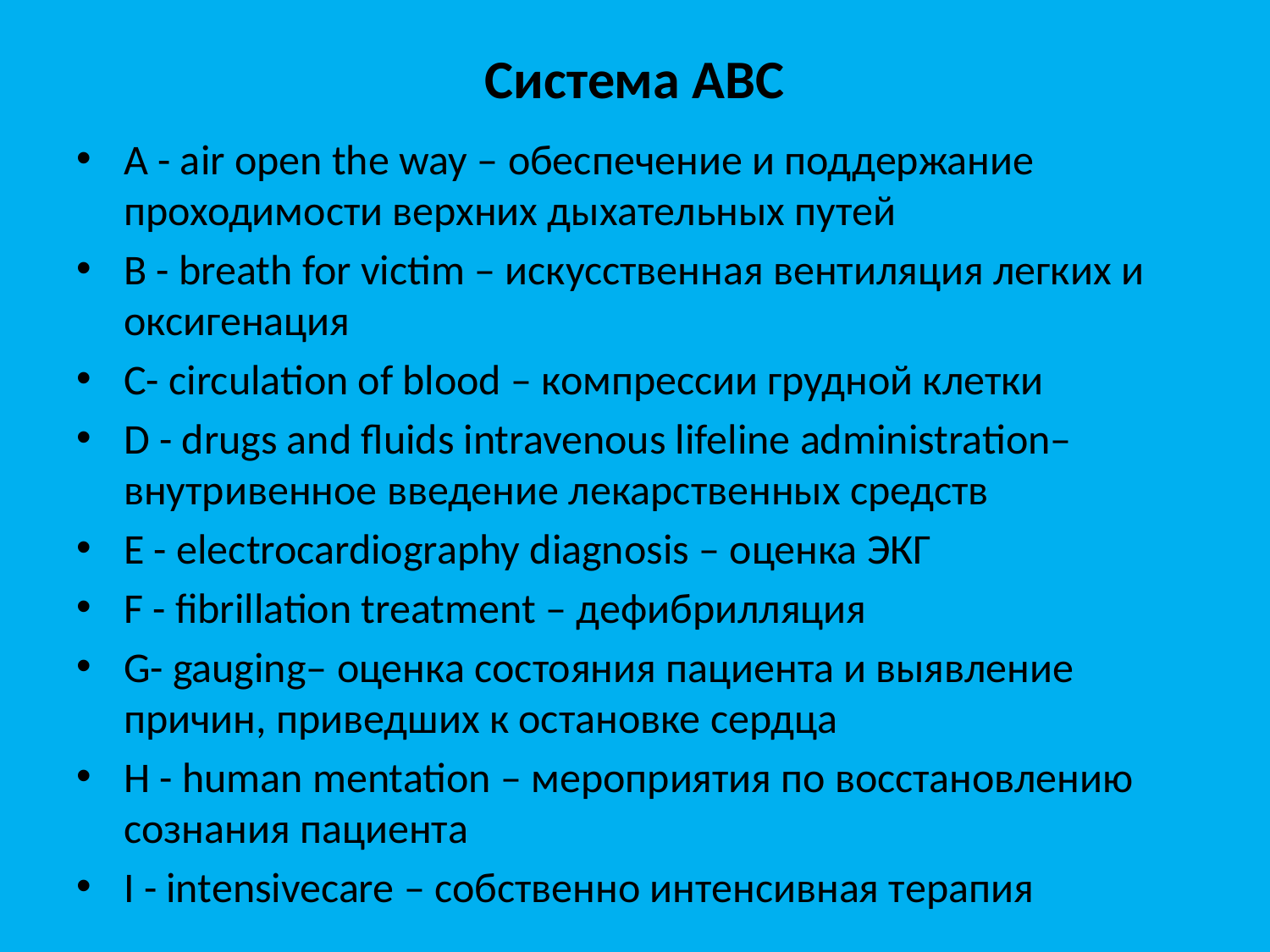

# Система АВС
A - air open the way – обеспечение и поддержание проходимости верхних дыхательных путей
B - breath for victim – искусственная вентиляция легких и оксигенация
C- circulation of blood – компрессии грудной клетки
D - drugs and fluids intravenous lifeline administration–внутривенное введение лекарственных средств
E - electrocardiography diagnosis – оценка ЭКГ
F - fibrillation treatment – дефибрилляция
G- gauging– оценка состояния пациента и выявление причин, приведших к остановке сердца
H - human mentation – мероприятия по восстановлению сознания пациента
I - intensivecare – собственно интенсивная терапия